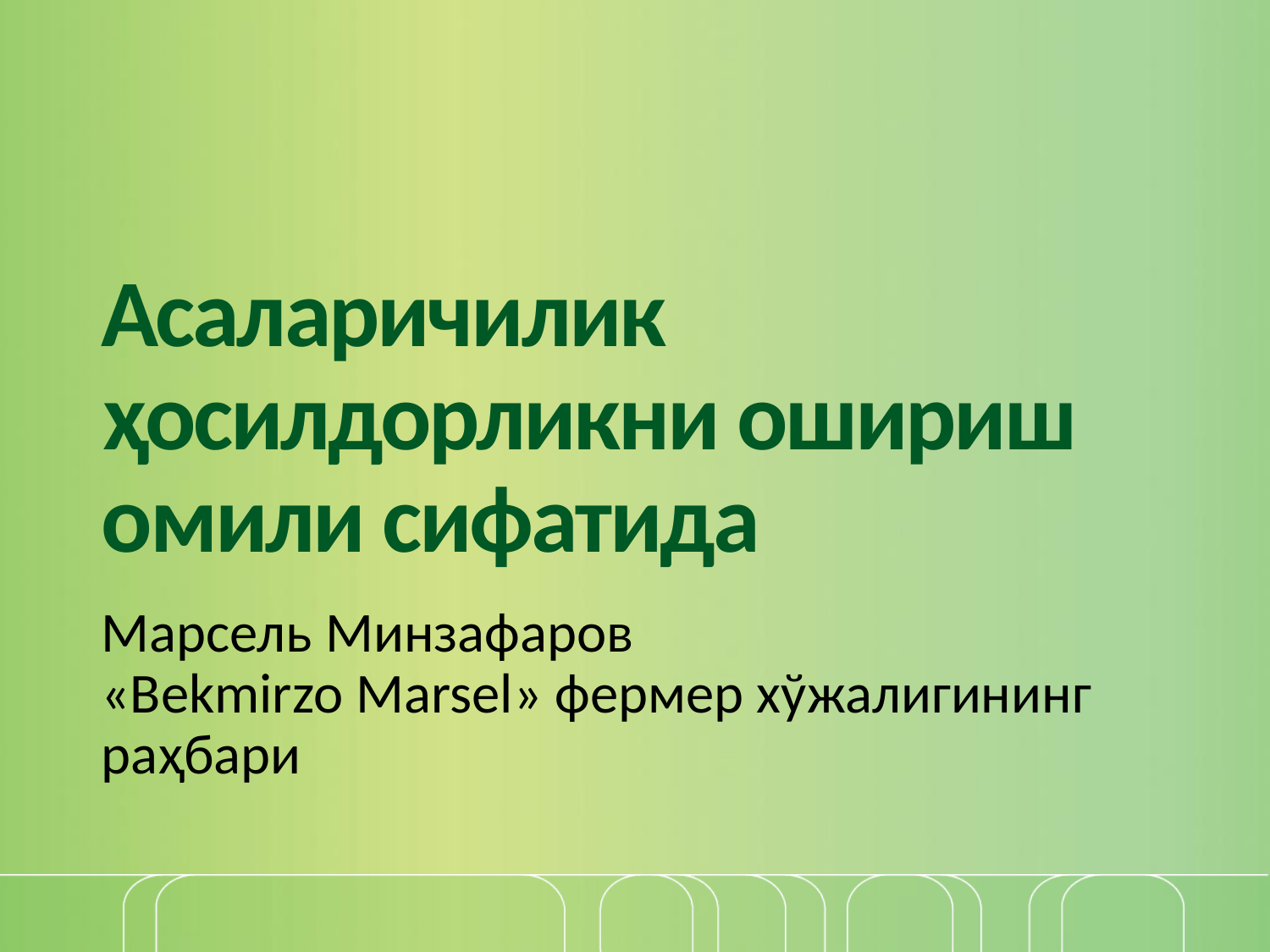

# Асаларичилик ҳосилдорликни ошириш омили сифатида
Марсель Минзафаров
«Bekmirzo Marsel» фермер хўжалигининг раҳбари